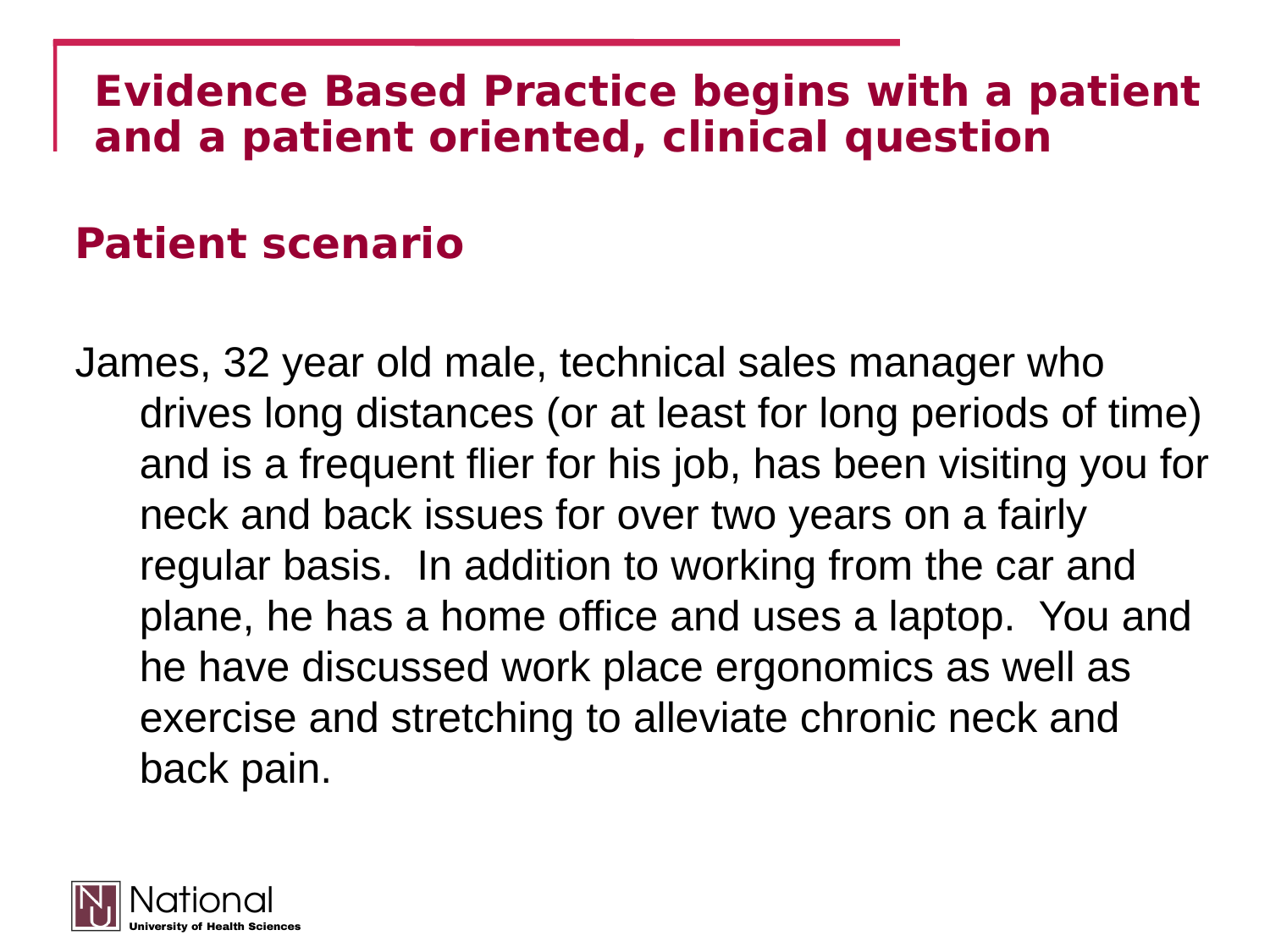

Evidence Based Practice begins with a patient and a patient oriented, clinical question
Patient scenario

James, 32 year old male, technical sales manager who drives long distances (or at least for long periods of time) and is a frequent flier for his job, has been visiting you for neck and back issues for over two years on a fairly regular basis.  In addition to working from the car and plane, he has a home office and uses a laptop.  You and he have discussed work place ergonomics as well as exercise and stretching to alleviate chronic neck and back pain.